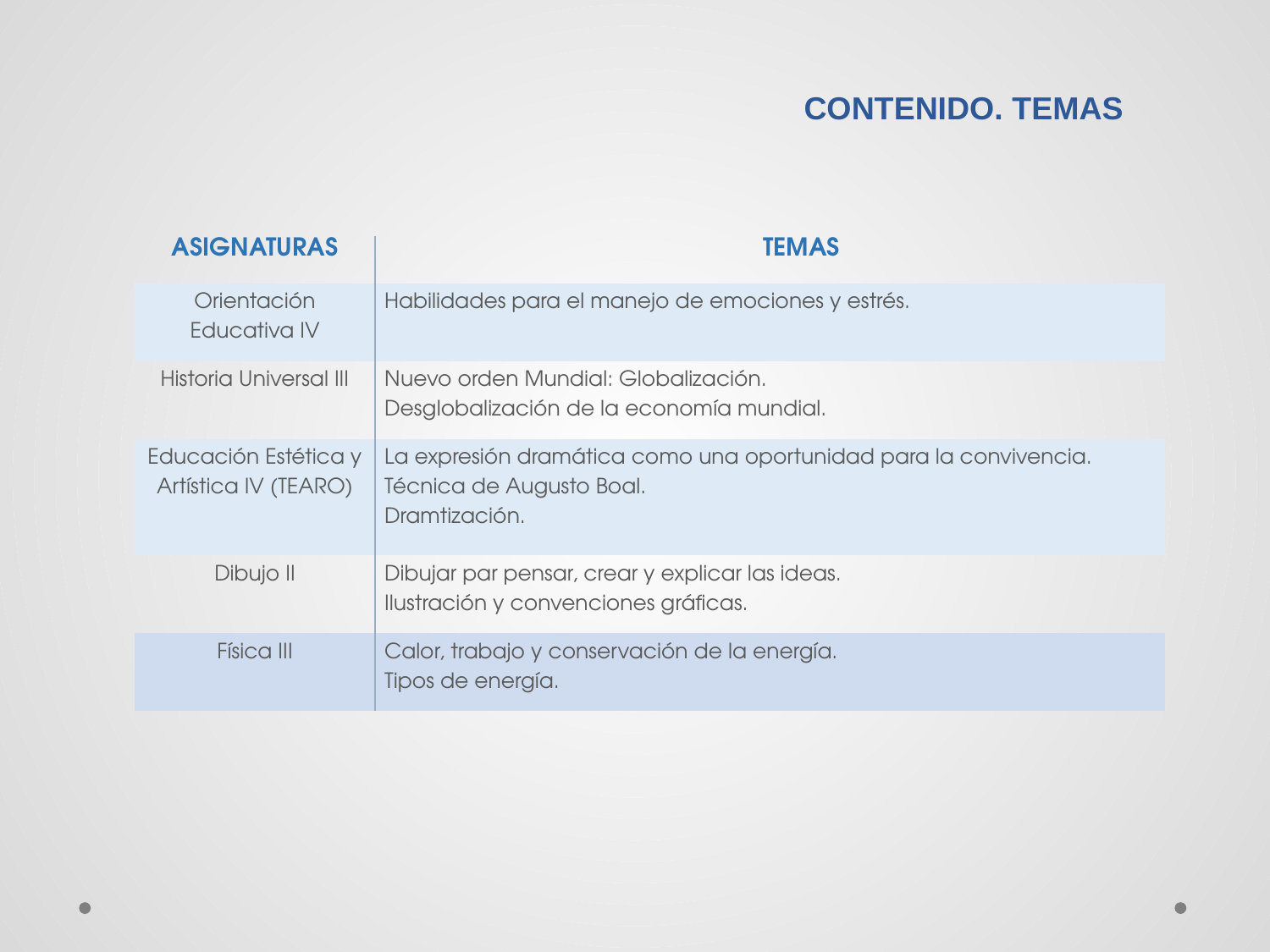

# CONTENIDO. TEMAS
| ASIGNATURAS | TEMAS |
| --- | --- |
| Orientación Educativa IV | Habilidades para el manejo de emociones y estrés. |
| Historia Universal III | Nuevo orden Mundial: Globalización. Desglobalización de la economía mundial. |
| Educación Estética y Artística IV (TEARO) | La expresión dramática como una oportunidad para la convivencia. Técnica de Augusto Boal. Dramtización. |
| Dibujo II | Dibujar par pensar, crear y explicar las ideas. Ilustración y convenciones gráficas. |
| Física III | Calor, trabajo y conservación de la energía. Tipos de energía. |